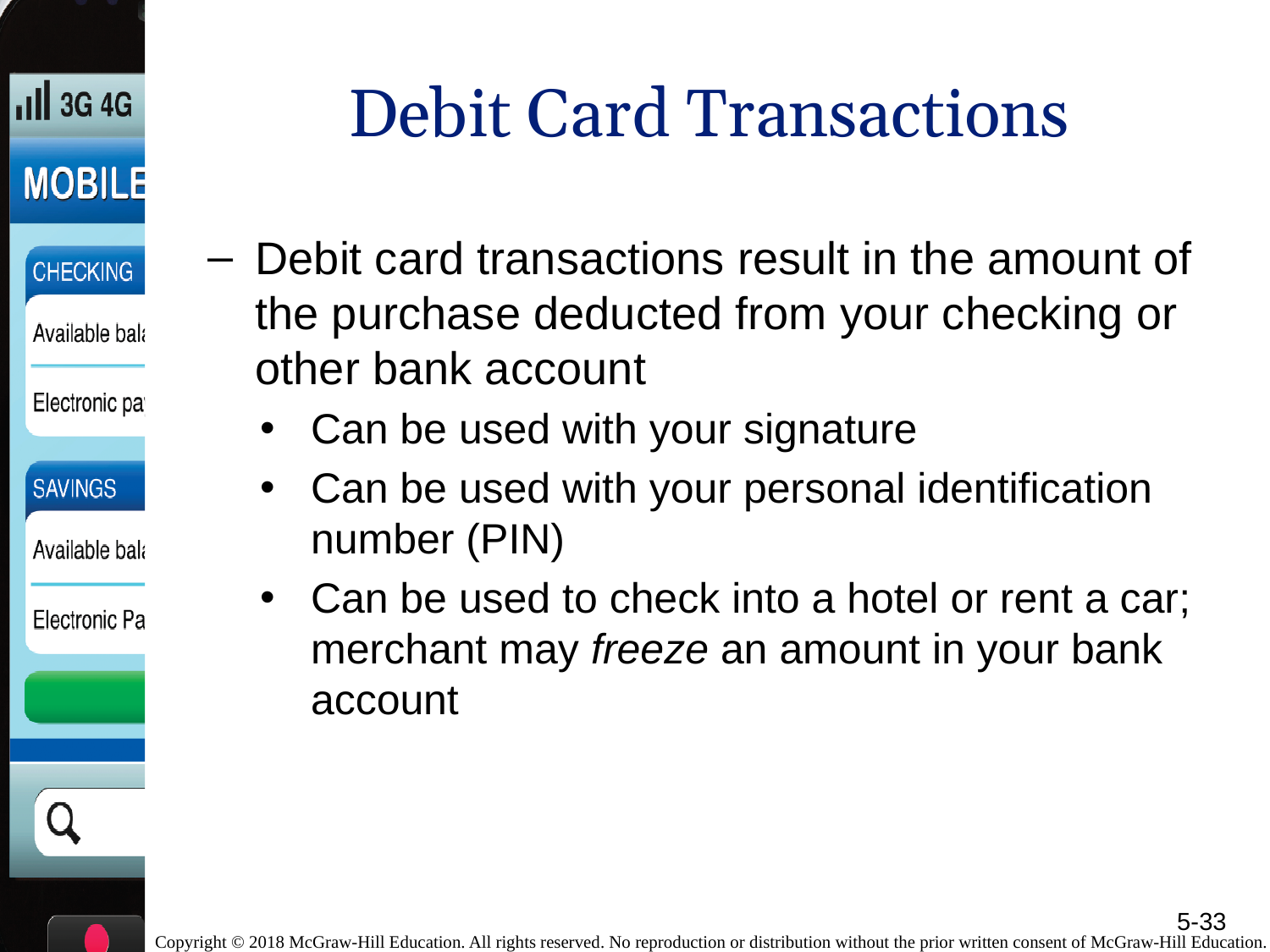

# Debit Card Transactions
Debit card transactions result in the amount of the purchase deducted from your checking or other bank account
Can be used with your signature
Can be used with your personal identification number (PIN)
Can be used to check into a hotel or rent a car; merchant may freeze an amount in your bank account
5-33